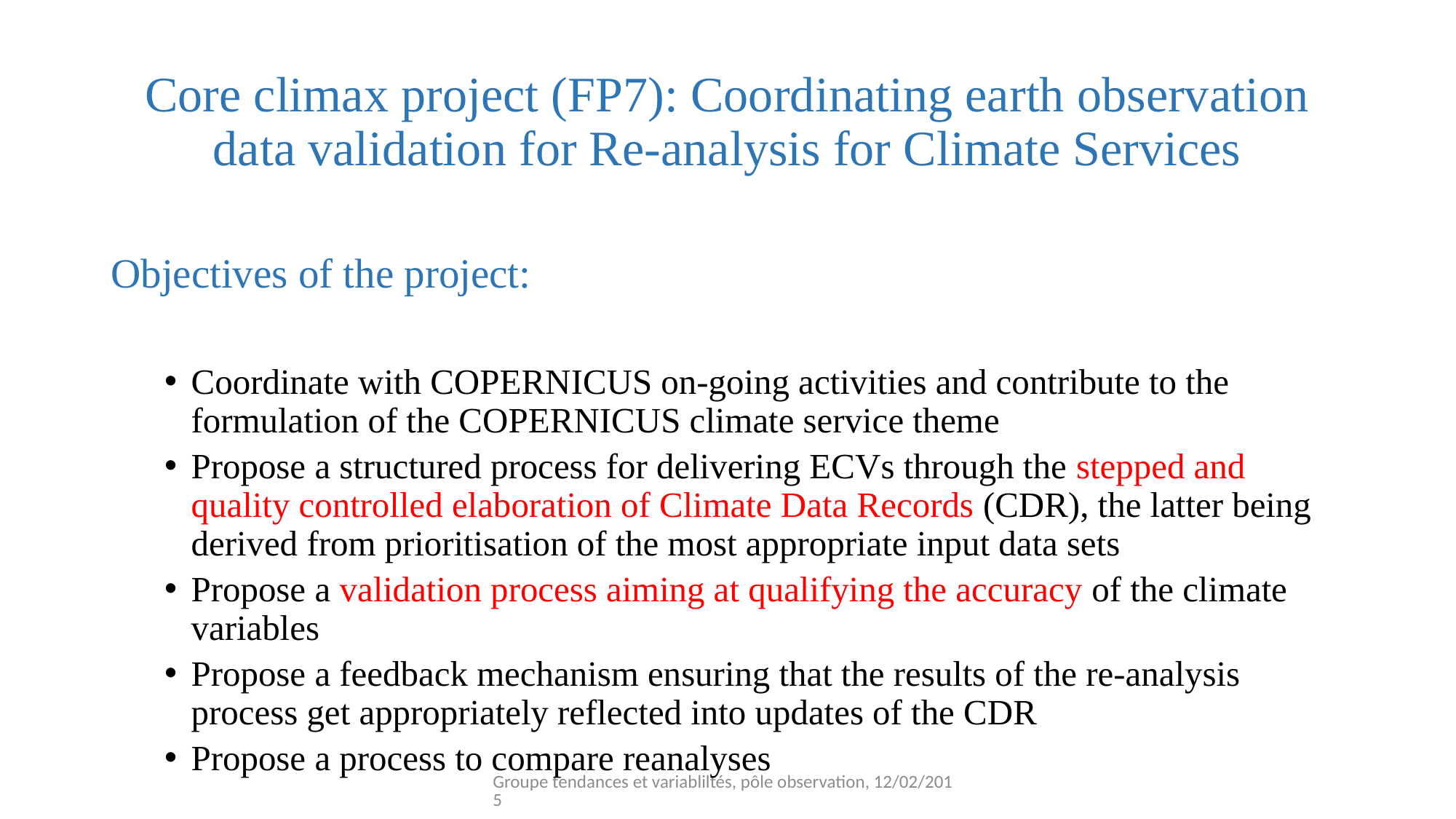

# Core climax project (FP7): Coordinating earth observation data validation for Re-analysis for Climate Services

Objectives of the project:

Coordinate with COPERNICUS on-going activities and contribute to the formulation of the COPERNICUS climate service theme
Propose a structured process for delivering ECVs through the stepped and quality controlled elaboration of Climate Data Records (CDR), the latter being derived from prioritisation of the most appropriate input data sets
Propose a validation process aiming at qualifying the accuracy of the climate variables
Propose a feedback mechanism ensuring that the results of the re-analysis process get appropriately reflected into updates of the CDR
Propose a process to compare reanalyses

Groupe tendances et variabliltés, pôle observation, 12/02/2015